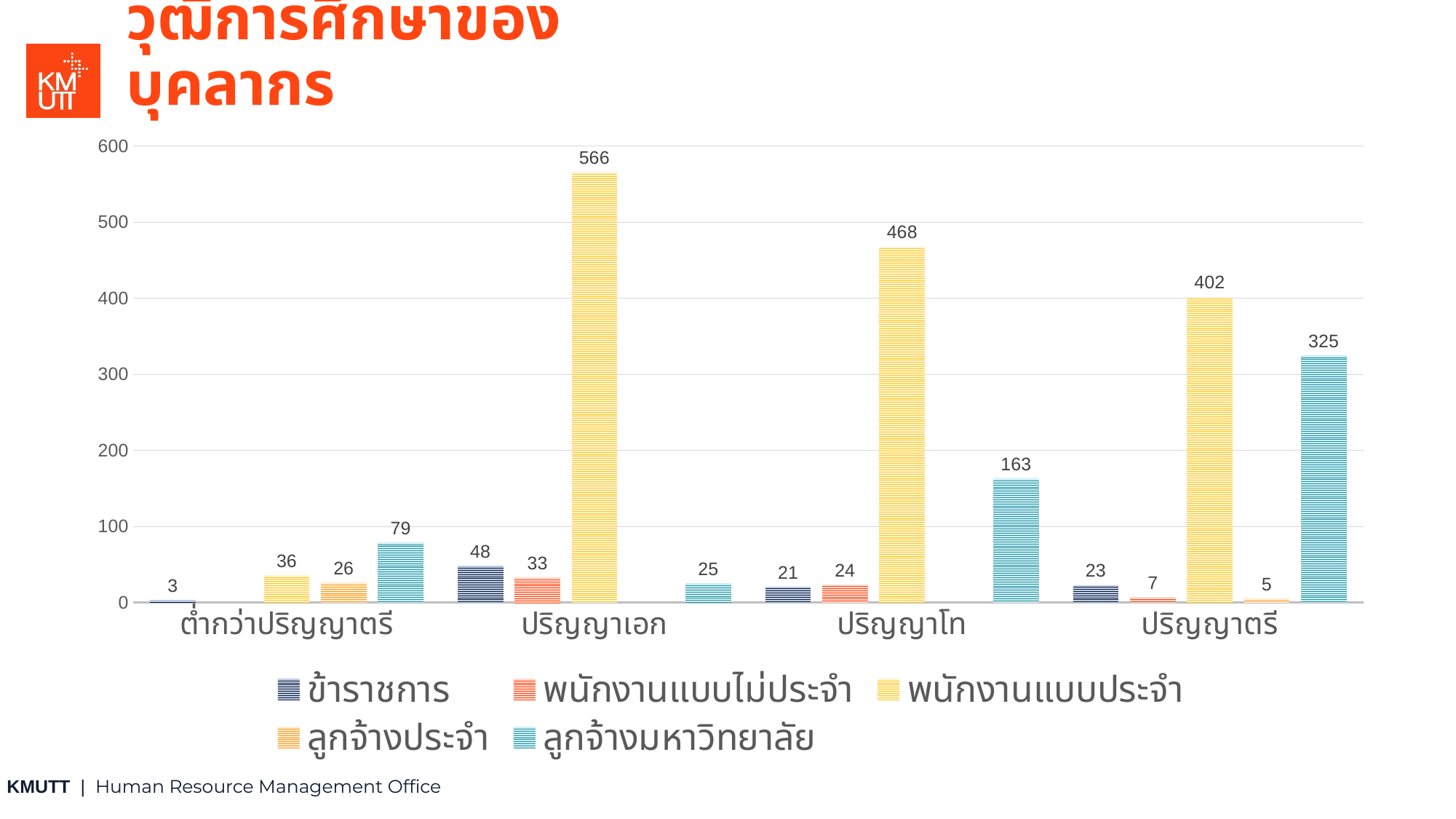

# วุฒิการศึกษาของบุคลากร

### Chart

| Category | ข้าราชการ | พนักงานแบบไม่ประจำ | พนักงานแบบประจำ | ลูกจ้างประจำ | ลูกจ้างมหาวิทยาลัย |
|---|---|---|---|---|---|
| ต่ำกว่าปริญญาตรี | 3.0 | None | 36.0 | 26.0 | 79.0 |
| ปริญญาเอก | 48.0 | 33.0 | 566.0 | None | 25.0 |
| ปริญญาโท | 21.0 | 24.0 | 468.0 | None | 163.0 |
| ปริญญาตรี | 23.0 | 7.0 | 402.0 | 5.0 | 325.0 |